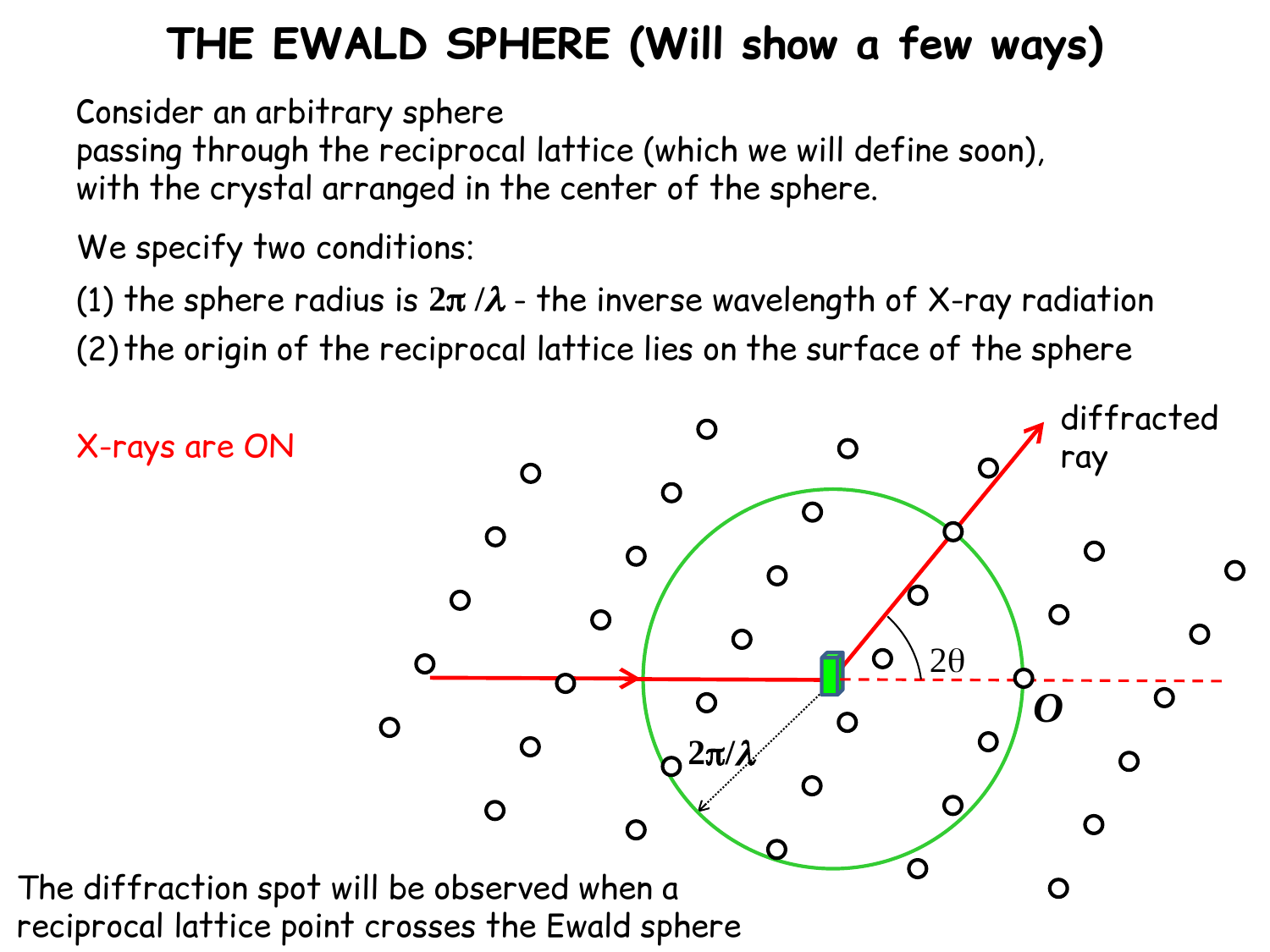

THE EWALD SPHERE (Will show a few ways)
Consider an arbitrary sphere
passing through the reciprocal lattice (which we will define soon),
with the crystal arranged in the center of the sphere.
We specify two conditions:
the sphere radius is 2π /λ - the inverse wavelength of X-ray radiation
the origin of the reciprocal lattice lies on the surface of the sphere

X-rays are ON
diffracted ray

2θ

O
2π/λ
The diffraction spot will be observed when a reciprocal lattice point crosses the Ewald sphere